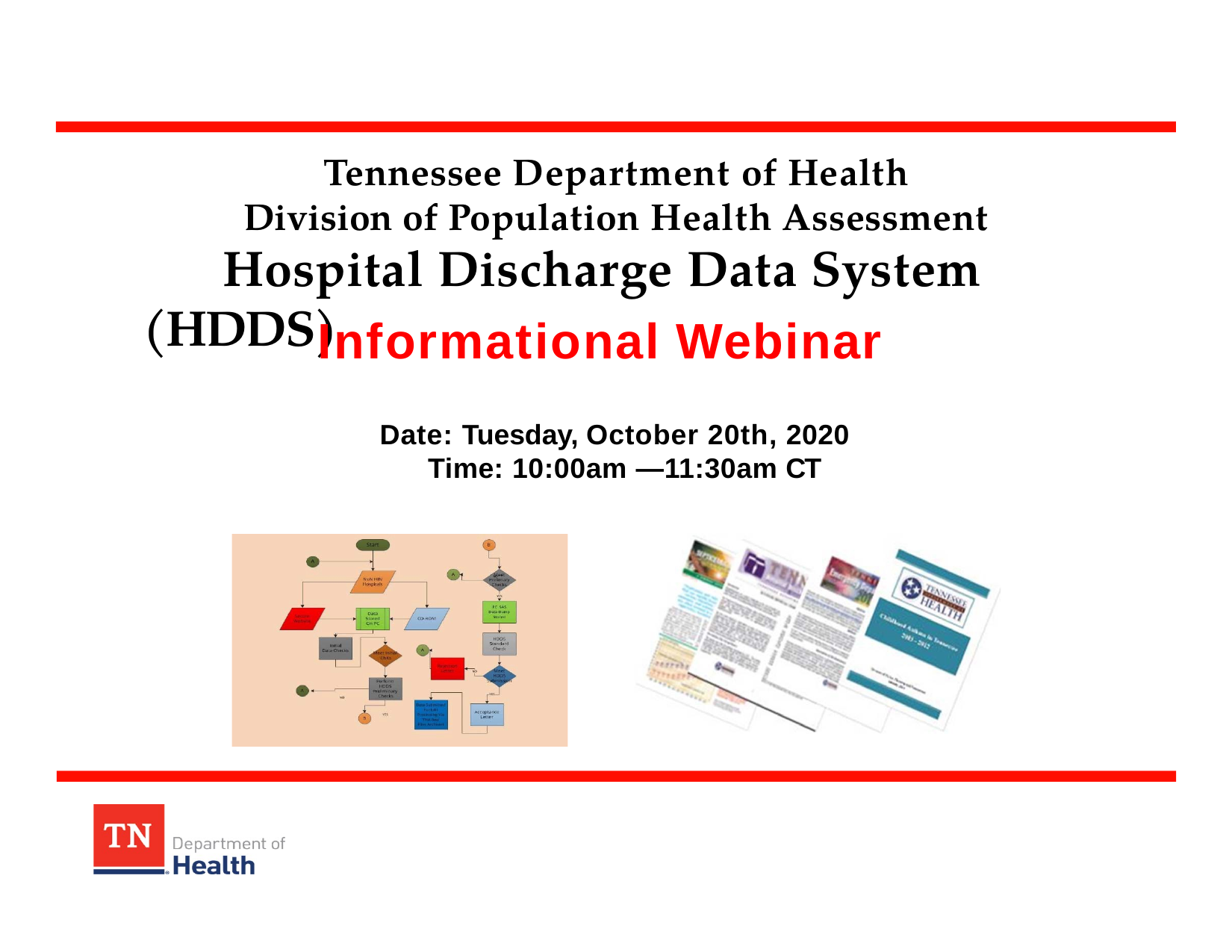

# Tennessee Department of Health  Division of Population Health Assessment
Hospital Discharge Data System (HDDS)
Informational Webinar
Date: Tuesday, October 20th, 2020  Time: 10:00am —11:30am CT